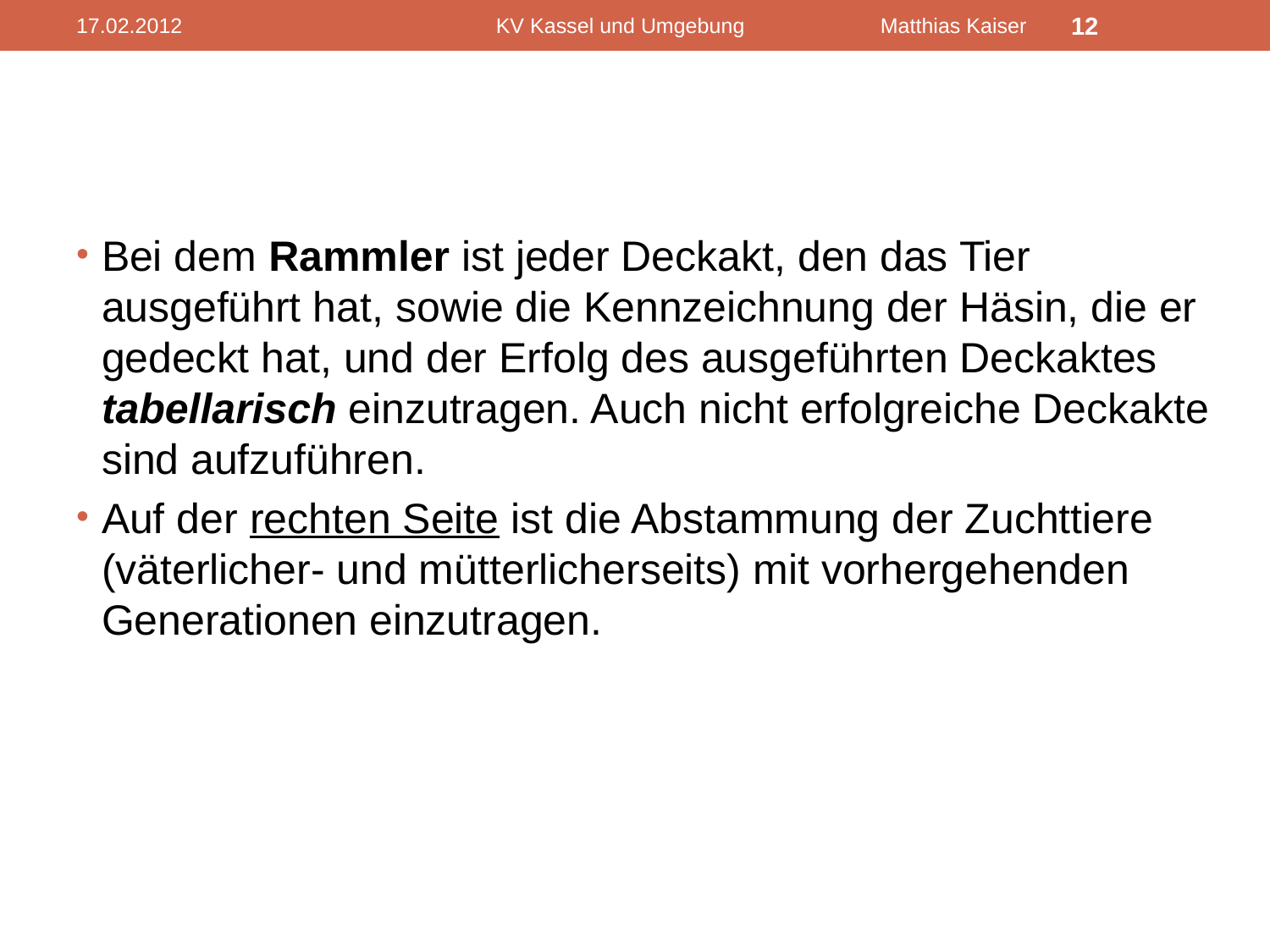

17.02.2012
KV Kassel und Umgebung                       Matthias Kaiser
12
#
Bei dem Rammler ist jeder Deckakt, den das Tier ausgeführt hat, sowie die Kennzeichnung der Häsin, die er gedeckt hat, und der Erfolg des ausgeführten Deckaktes tabellarisch einzutragen. Auch nicht erfolgreiche Deckakte sind aufzuführen.
Auf der rechten Seite ist die Abstammung der Zuchttiere (väterlicher- und mütterlicherseits) mit vorhergehenden Generationen einzutragen.